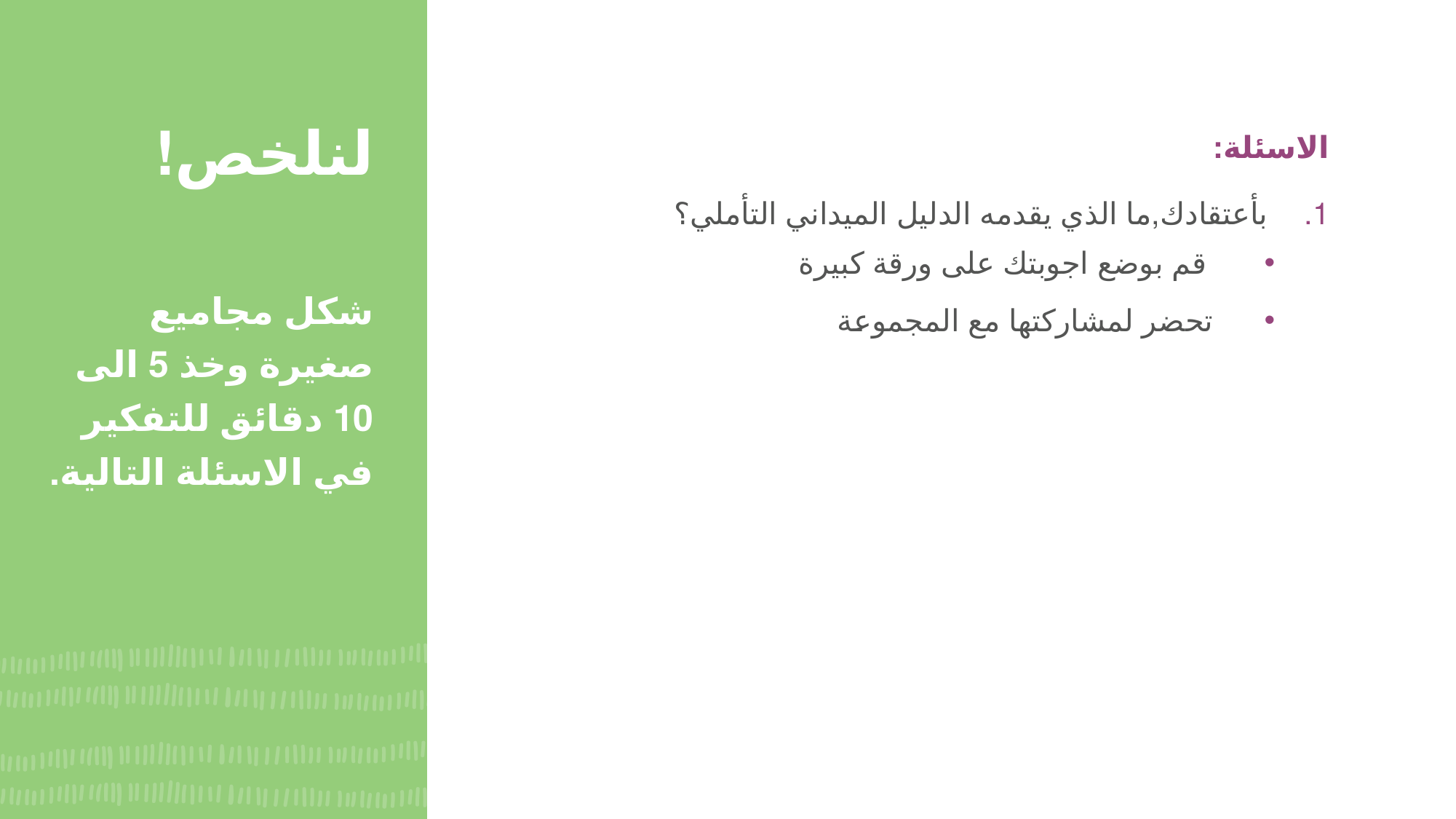

الاسئلة:
بأعتقادك,ما الذي يقدمه الدليل الميداني التأملي؟
قم بوضع اجوبتك على ورقة كبيرة
تحضر لمشاركتها مع المجموعة

لنلخص!

شكل مجاميع صغيرة وخذ 5 الى 10 دقائق للتفكير في الاسئلة التالية.